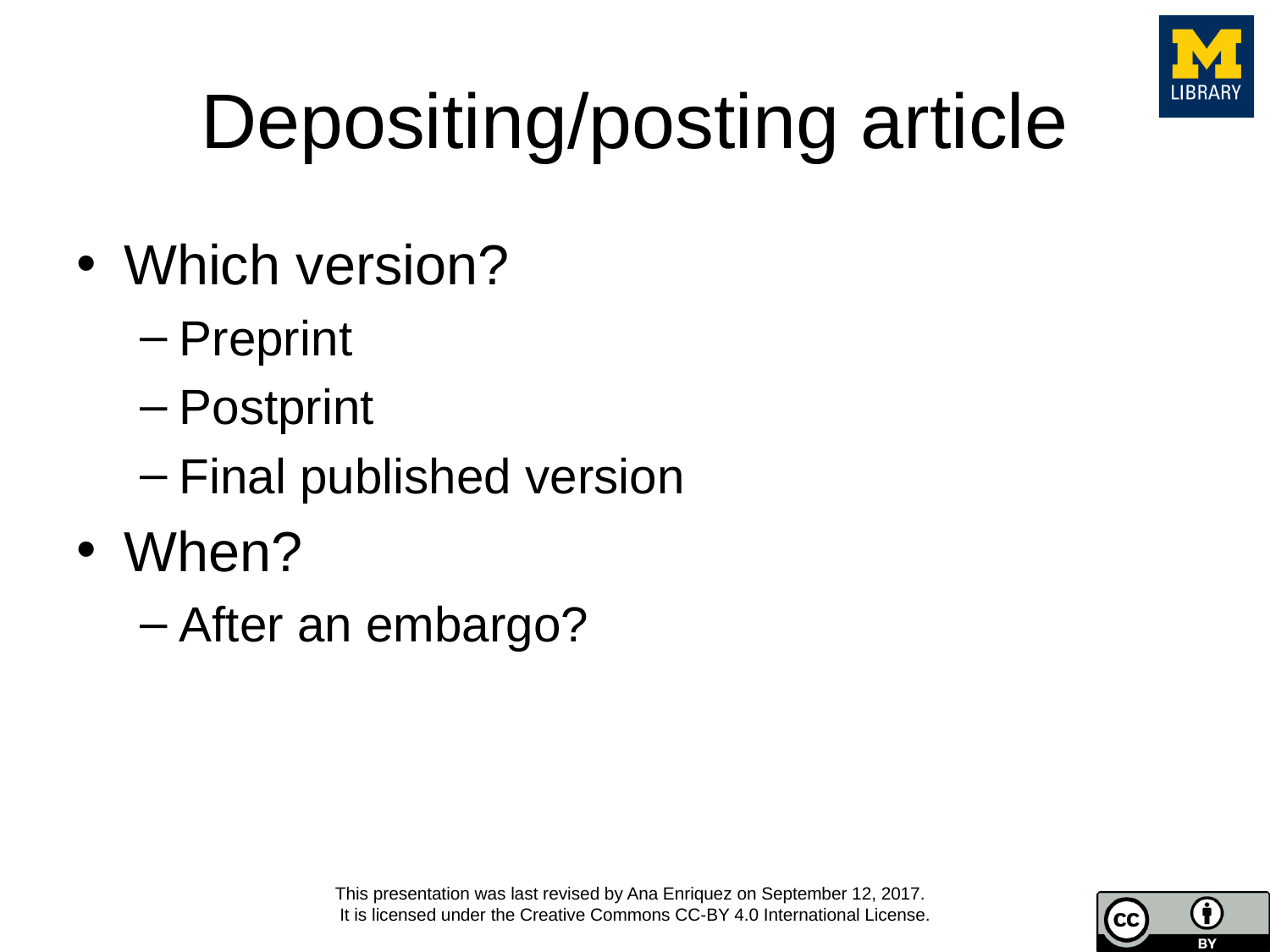

# Depositing/posting article
Which version?
Preprint
Postprint
Final published version
When?
After an embargo?
This presentation was last revised by Ana Enriquez on September 12, 2017.
It is licensed under the Creative Commons CC-BY 4.0 International License.